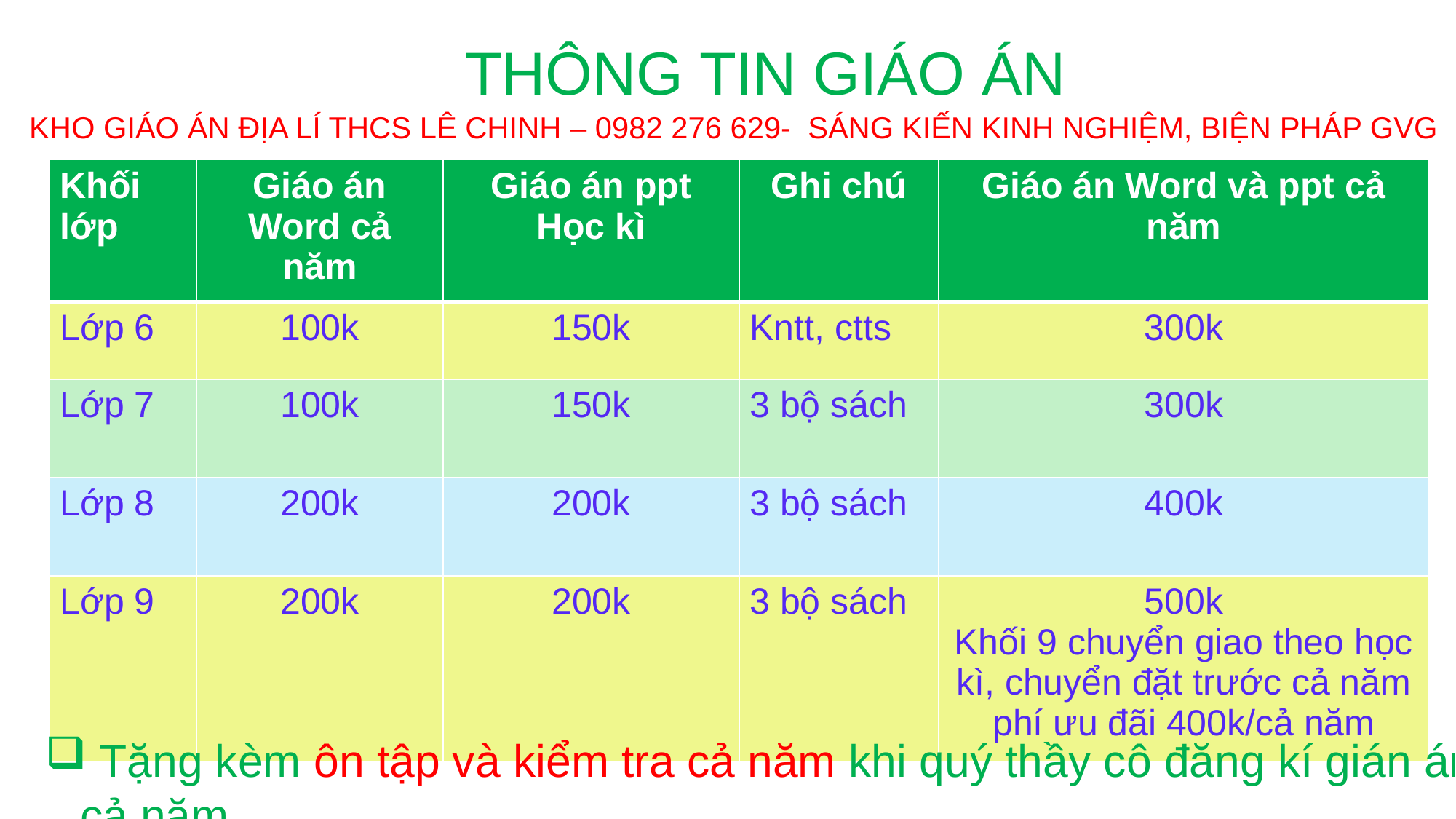

THÔNG TIN GIÁO ÁN
KHO GIÁO ÁN ĐỊA LÍ THCS LÊ CHINH – 0982 276 629-  SÁNG KIẾN KINH NGHIỆM, BIỆN PHÁP GVG
| Khối lớp | Giáo án Word cả năm | Giáo án ppt Học kì | Ghi chú | Giáo án Word và ppt cả năm |
| --- | --- | --- | --- | --- |
| Lớp 6 | 100k | 150k | Kntt, ctts | 300k |
| Lớp 7 | 100k | 150k | 3 bộ sách | 300k |
| Lớp 8 | 200k | 200k | 3 bộ sách | 400k |
| Lớp 9 | 200k | 200k | 3 bộ sách | 500k Khối 9 chuyển giao theo học kì, chuyển đặt trước cả năm phí ưu đãi 400k/cả năm |
 Tặng kèm ôn tập và kiểm tra cả năm khi quý thầy cô đăng kí gián án cả năm.